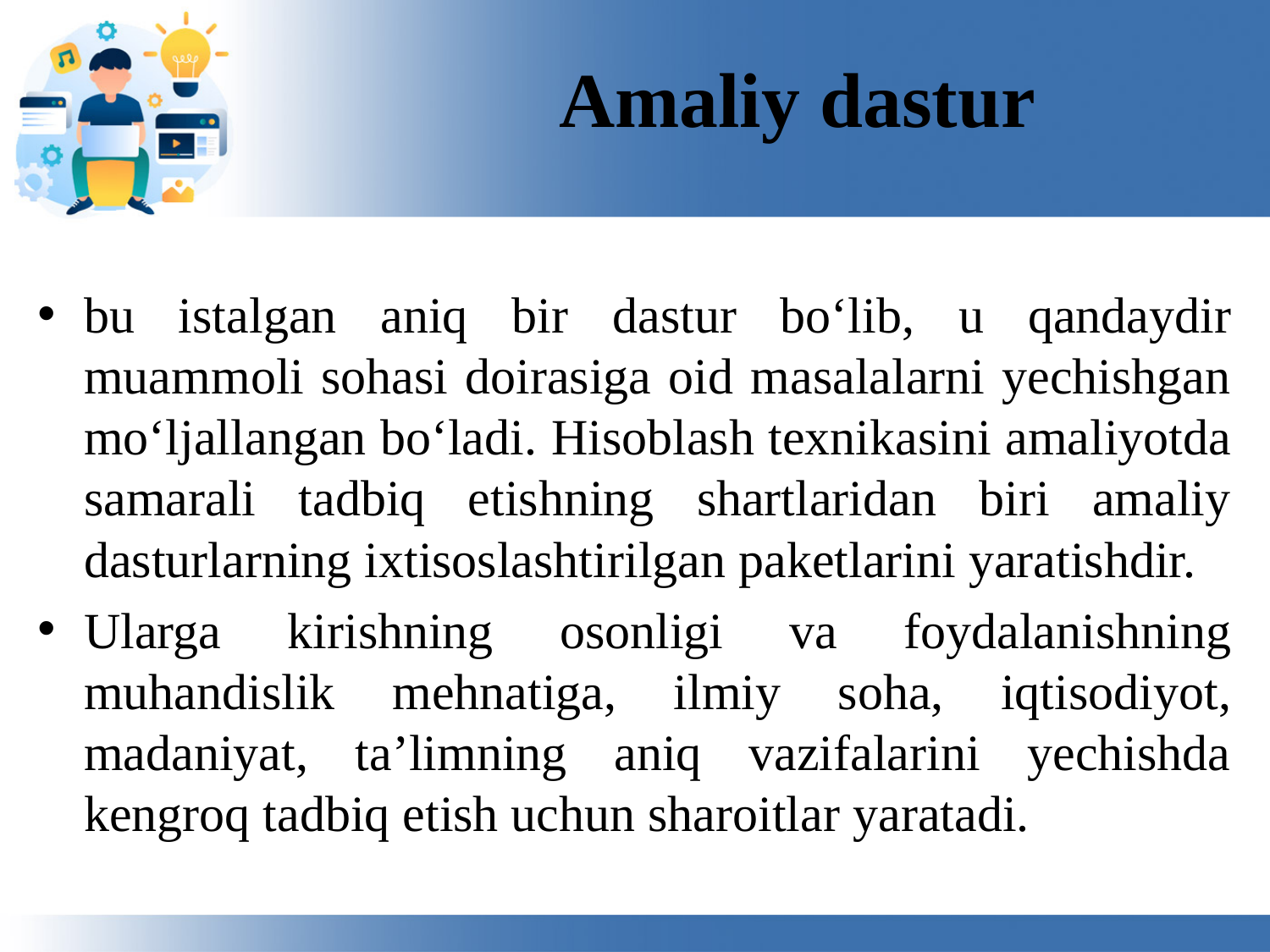

# Amaliy dastur
bu istalgan aniq bir dastur bo‘lib, u qandaydir muammoli sohasi doirasiga oid masalalarni yechishgan mo‘ljallangan bo‘ladi. Hisoblash texnikasini amaliyotda samarali tadbiq etishning shartlaridan biri amaliy dasturlarning ixtisoslashtirilgan paketlarini yaratishdir.
Ularga kirishning osonligi va foydalanishning muhandislik mehnatiga, ilmiy soha, iqtisodiyot, madaniyat, ta’limning aniq vazifalarini yechishda kengroq tadbiq etish uchun sharoitlar yaratadi.